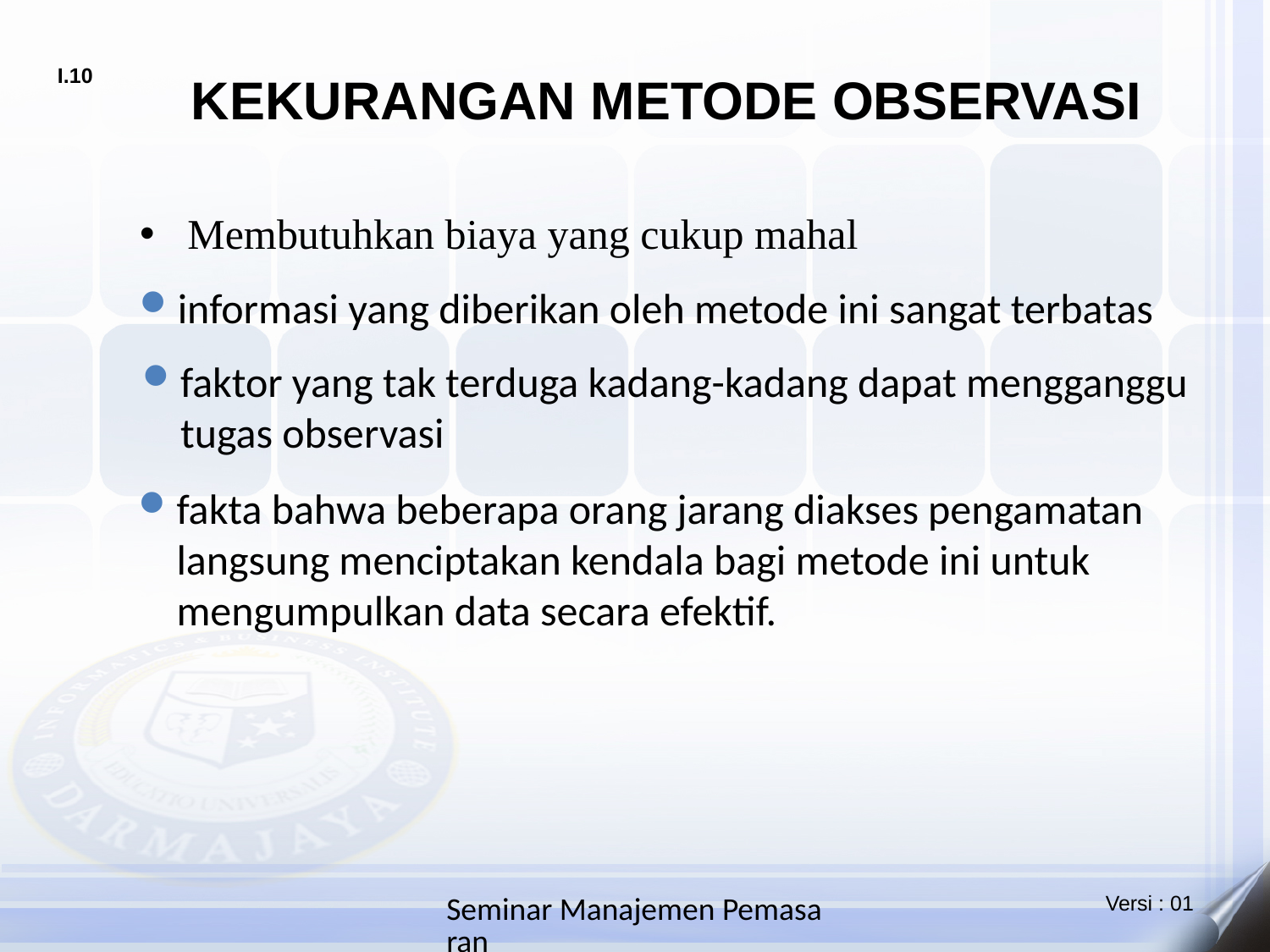

# KEKURANGAN METODE OBSERVASI
Membutuhkan biaya yang cukup mahal
informasi yang diberikan oleh metode ini sangat terbatas
faktor yang tak terduga kadang-kadang dapat mengganggu tugas observasi
fakta bahwa beberapa orang jarang diakses pengamatan langsung menciptakan kendala bagi metode ini untuk mengumpulkan data secara efektif.
Seminar Manajemen Pemasaran